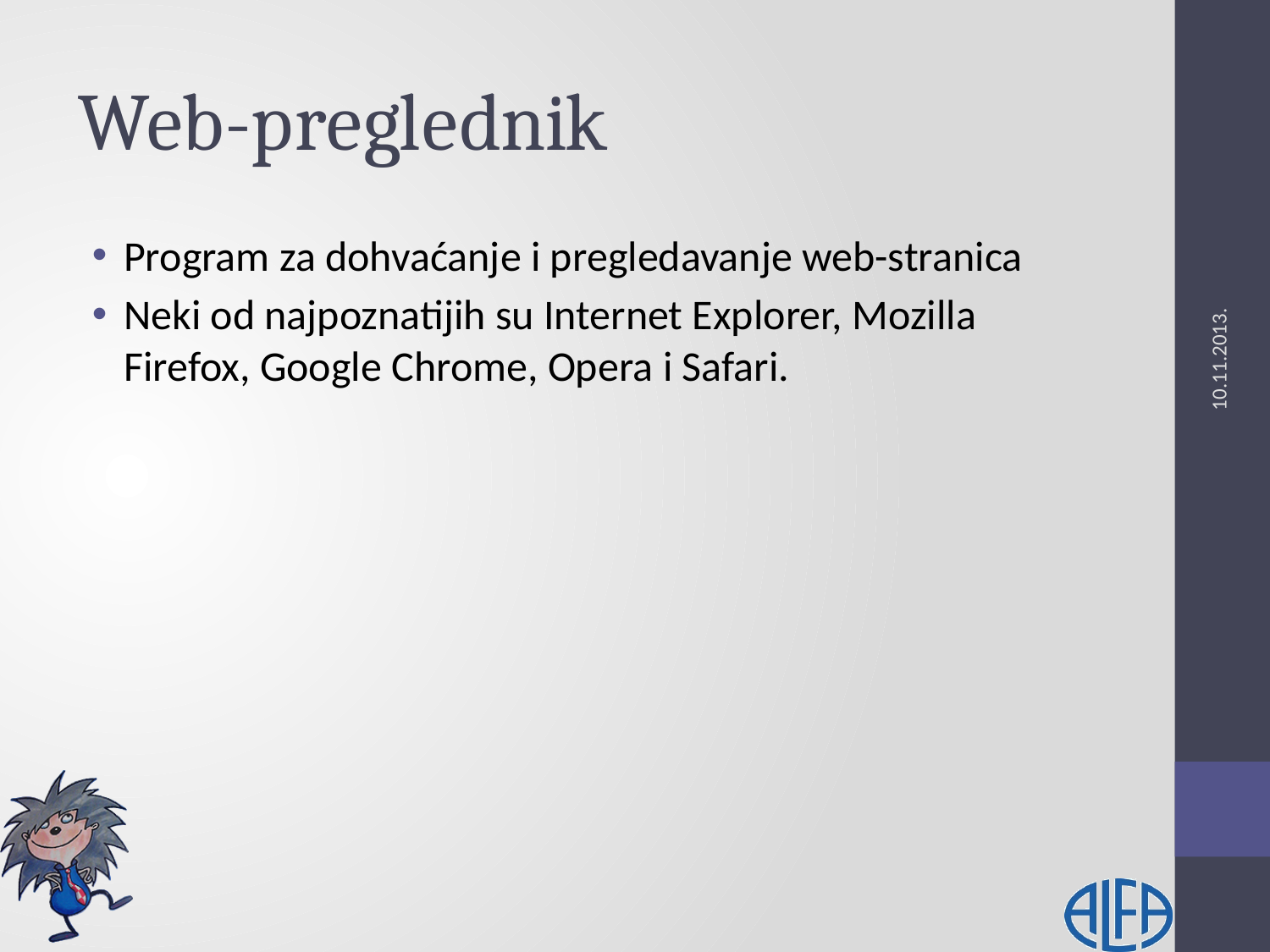

# Web-preglednik
Program za dohvaćanje i pregledavanje web-stranica
Neki od najpoznatijih su Internet Explorer, Mozilla Firefox, Google Chrome, Opera i Safari.
10.11.2013.